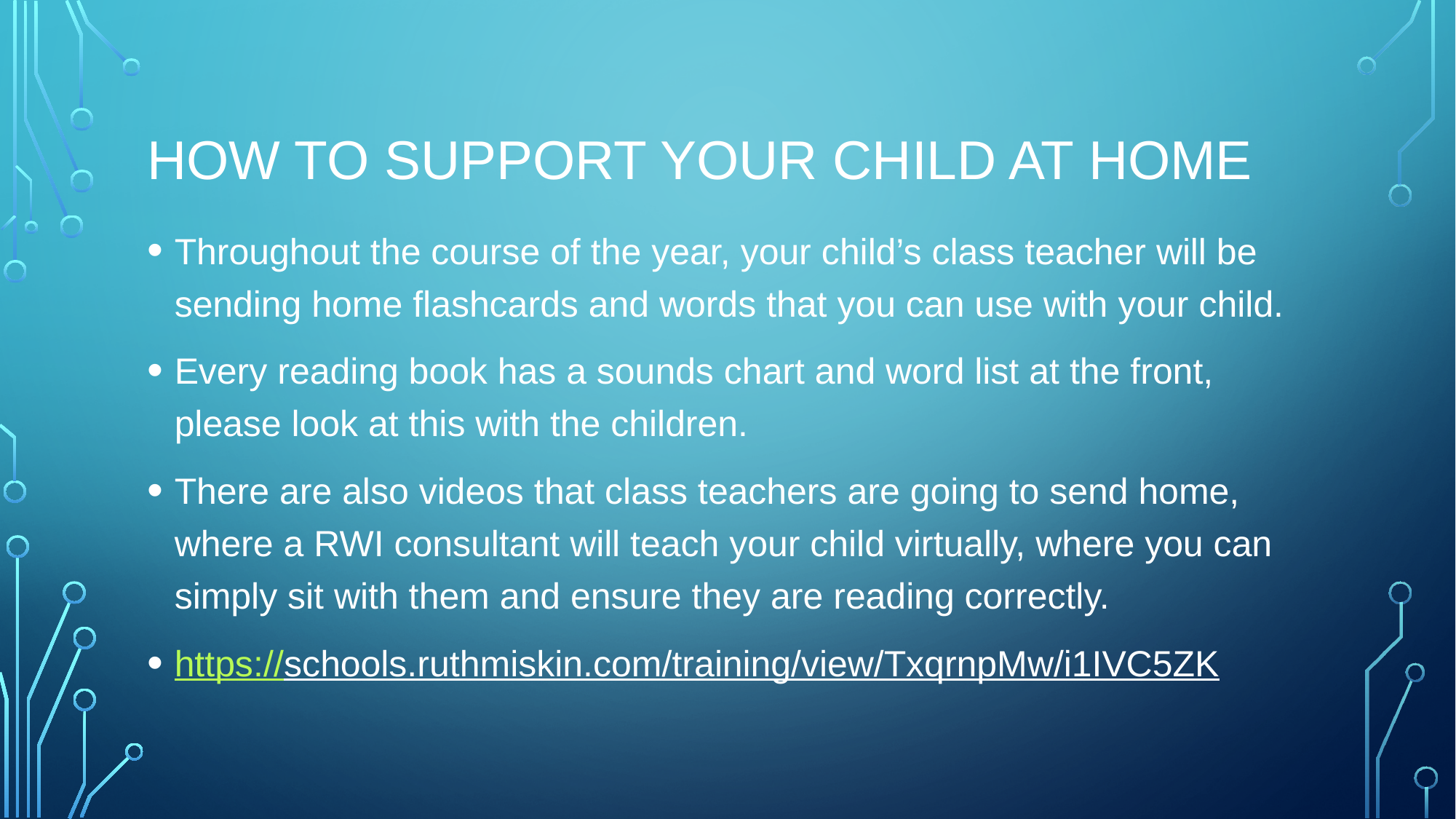

# How to support your child at home
Throughout the course of the year, your child’s class teacher will be sending home flashcards and words that you can use with your child.
Every reading book has a sounds chart and word list at the front, please look at this with the children.
There are also videos that class teachers are going to send home, where a RWI consultant will teach your child virtually, where you can simply sit with them and ensure they are reading correctly.
https://schools.ruthmiskin.com/training/view/TxqrnpMw/i1IVC5ZK